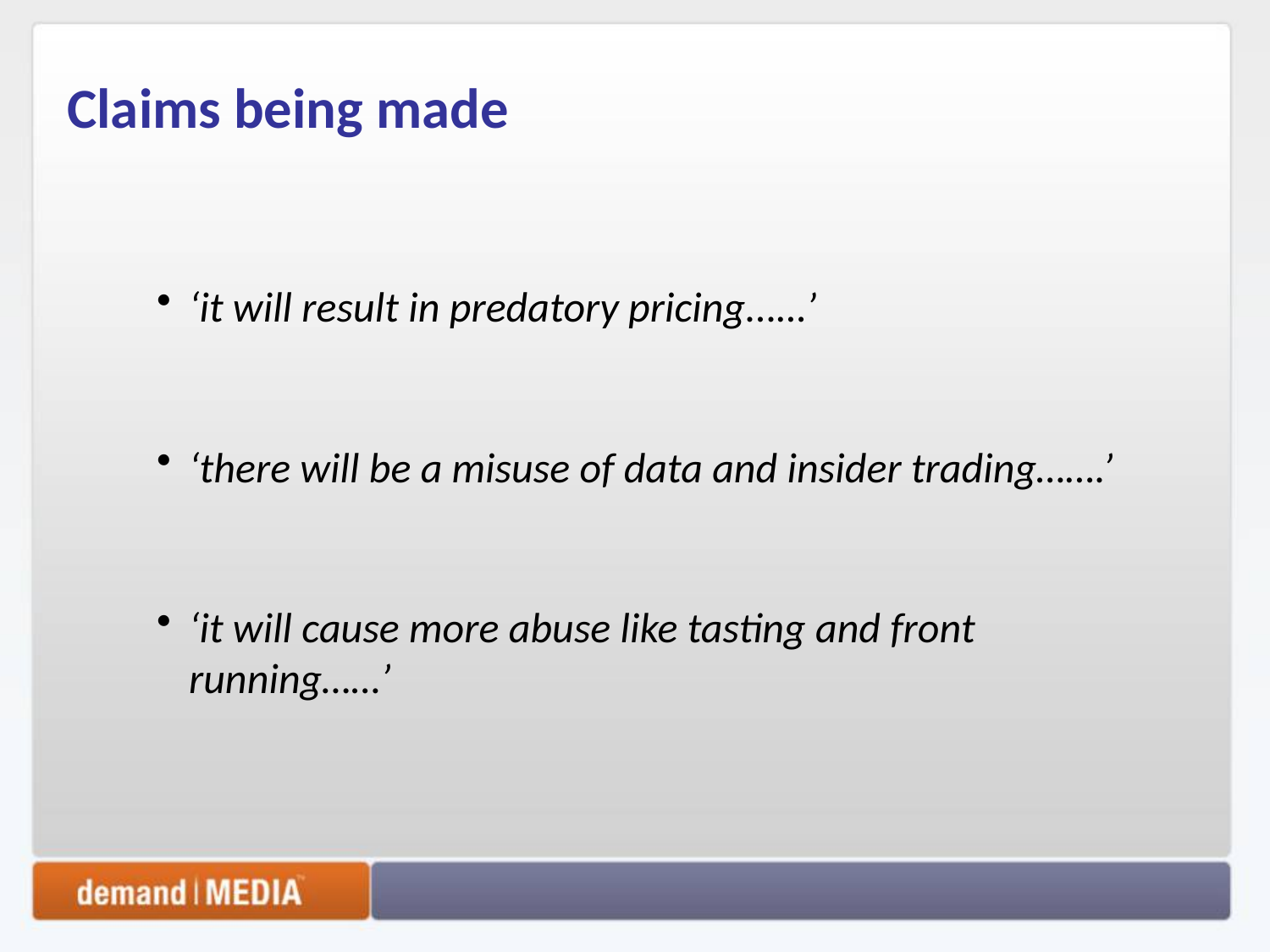

# Claims being made
‘it will result in predatory pricing...…’

‘there will be a misuse of data and insider trading…….’

‘it will cause more abuse like tasting and front running……’